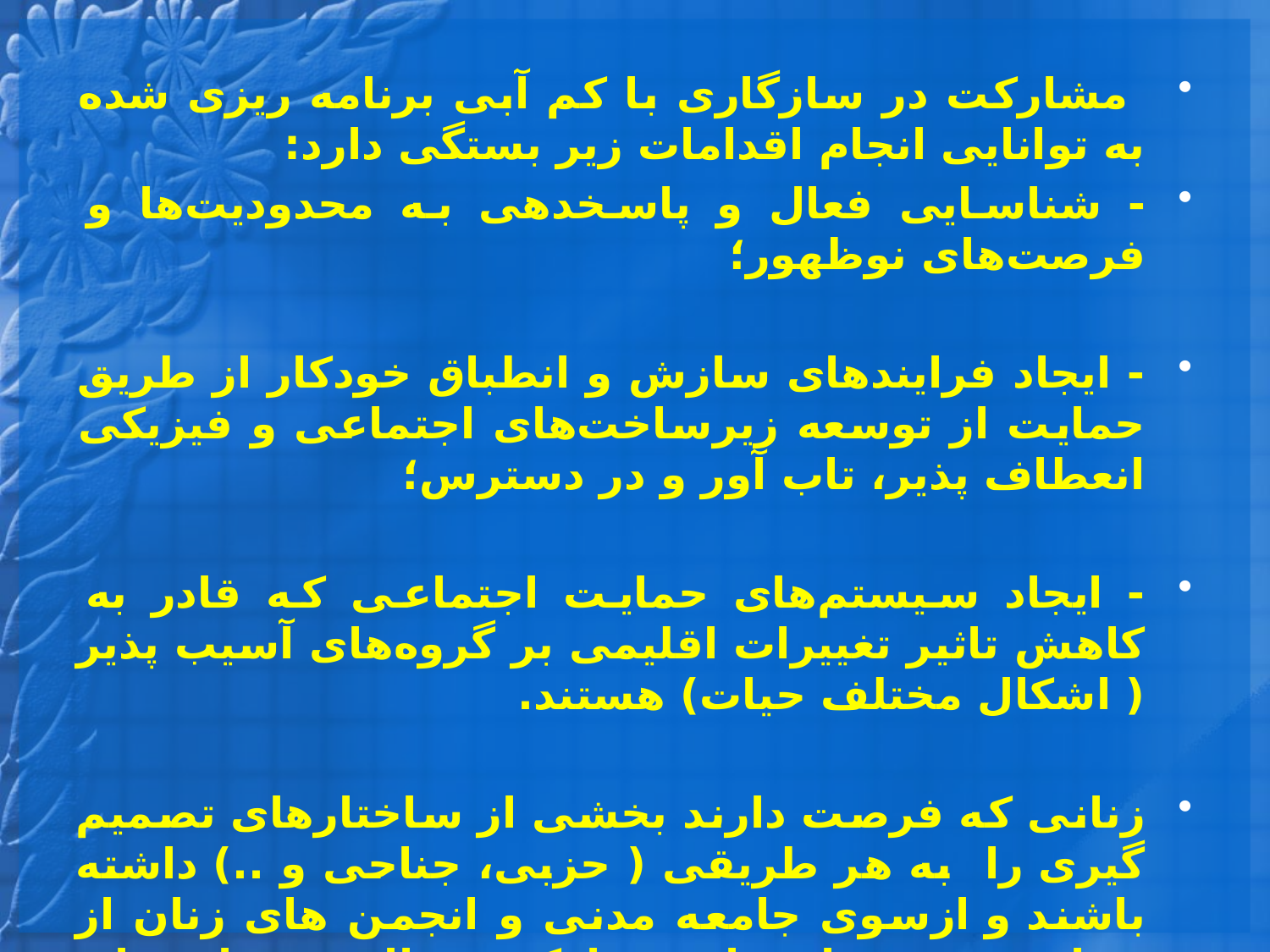

مشارکت در سازگاری با کم آبی برنامه ریزی شده به توانایی انجام اقدامات زیر بستگی دارد:
- شناسایی فعال و پاسخدهی به محدودیت‌ها و فرصت‌های نوظهور؛

- ایجاد فرایندهای سازش و انطباق خودکار از طریق حمایت از توسعه زیرساخت‌های اجتماعی و فیزیکی انعطاف پذیر، تاب آور و در دسترس؛

- ایجاد سیستم‌های حمایت اجتماعی که قادر به کاهش تاثیر تغییرات اقلیمی بر گروه‌های آسیب پذیر ( اشکال مختلف حیات) هستند.

زنانی که فرصت دارند بخشی از ساختارهای تصمیم گیری را  به هر طریقی ( حزبی، جناحی و ..) داشته باشند و ازسوی جامعه مدنی و انجمن های زنان از حمایت مورد نیاز برای مشارکت فعال در فرایندهای تصمیم گیری برخوردار شوند ، می توانند تأثیر مثبتی بر سیاست گذاری نمایندگان در برنامه های سازگاری با کم آبی  داشته باشند